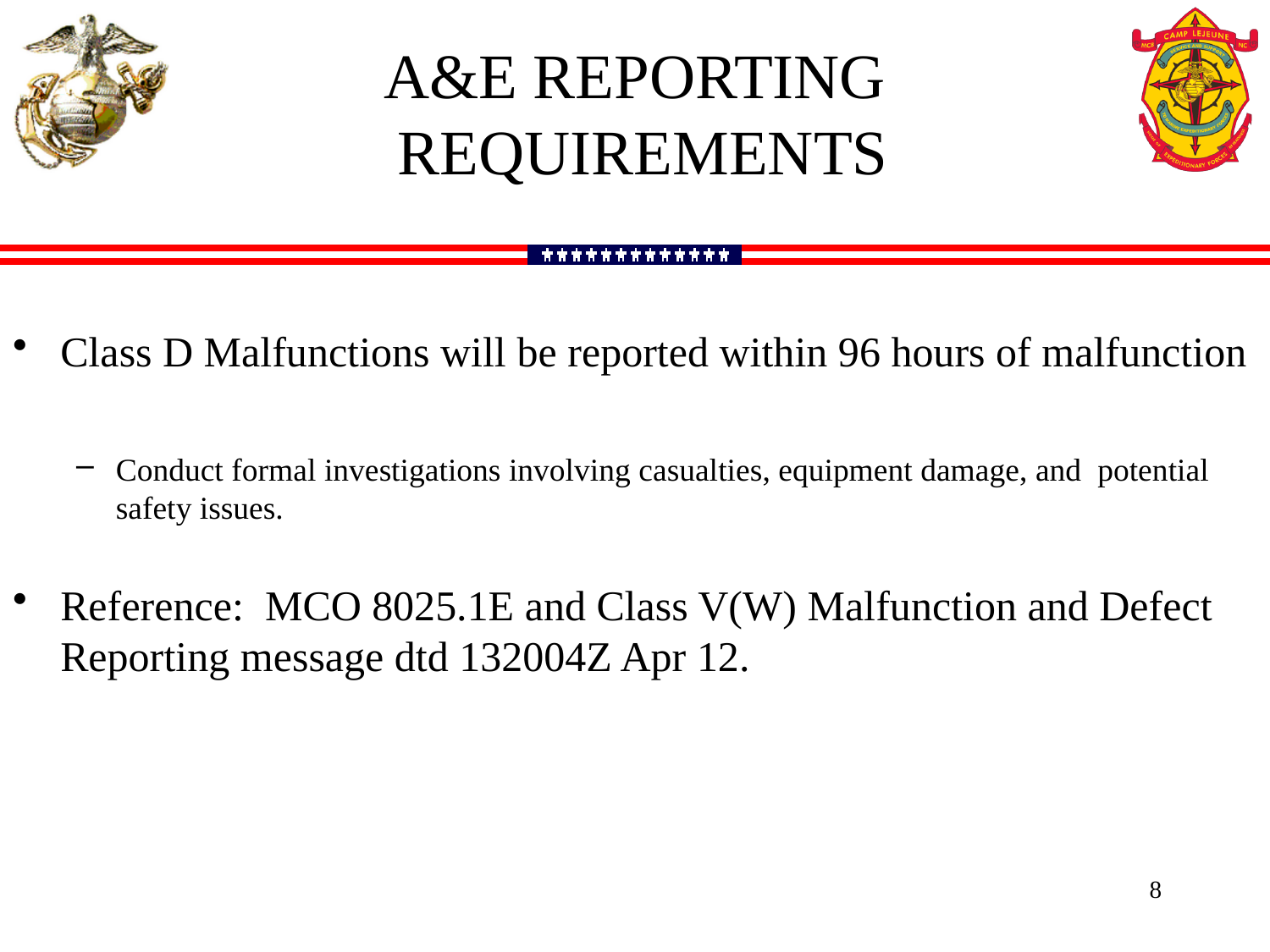

a&e reporting
 requirements

Class D Malfunctions will be reported within 96 hours of malfunction

Conduct formal investigations involving casualties, equipment damage, and  potential safety issues.

Reference:  MCO 8025.1E and Class V(W) Malfunction and Defect Reporting message dtd 132004Z Apr 12.
8